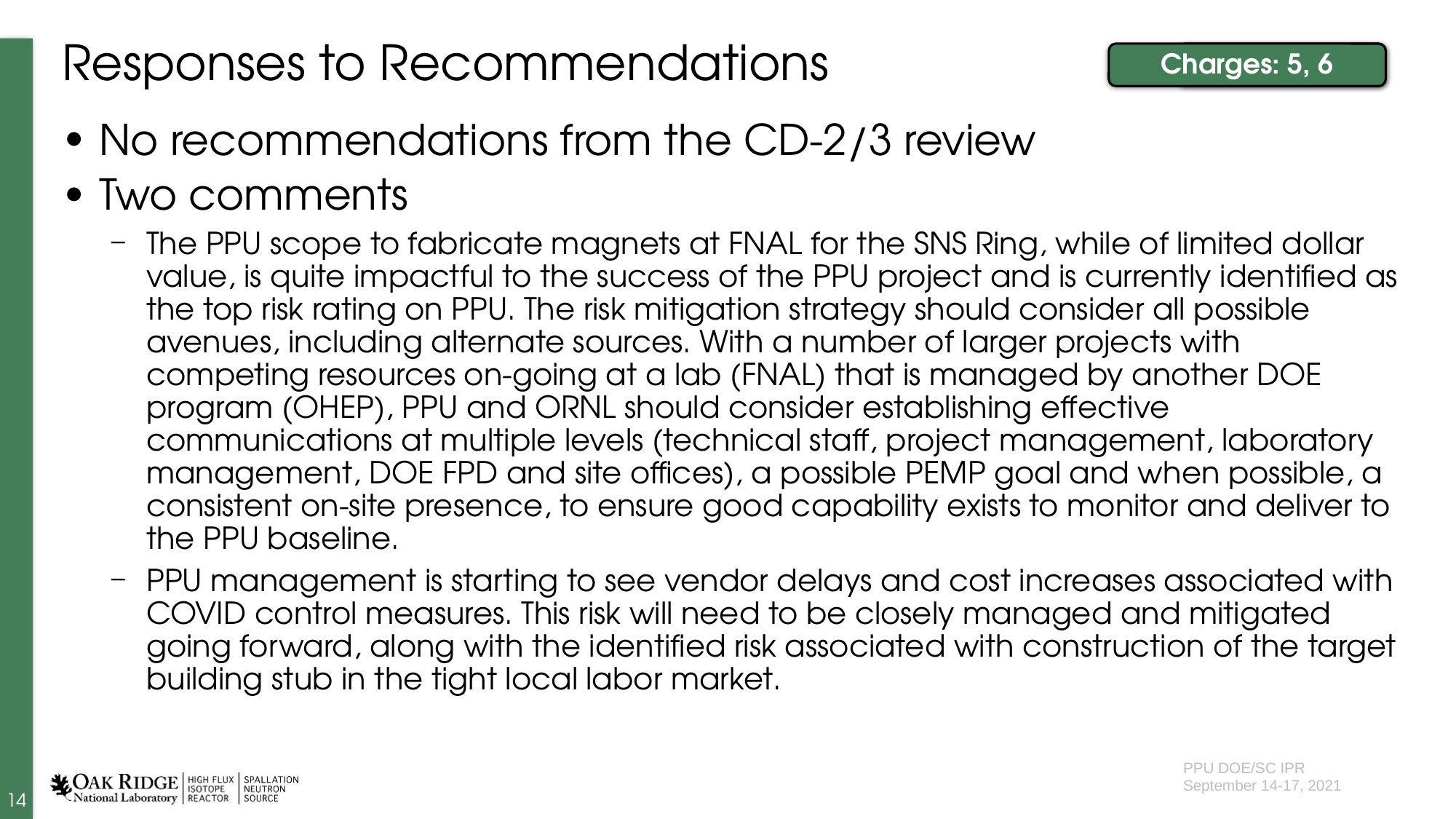

# Responses to Recommendations
Charges: 5, 6
Charge: x
No recommendations from the CD-2/3 review
Two comments
The PPU scope to fabricate magnets at FNAL for the SNS Ring, while of limited dollar value, is quite impactful to the success of the PPU project and is currently identified as the top risk rating on PPU. The risk mitigation strategy should consider all possible avenues, including alternate sources. With a number of larger projects with competing resources on-going at a lab (FNAL) that is managed by another DOE program (OHEP), PPU and ORNL should consider establishing effective communications at multiple levels (technical staff, project management, laboratory management, DOE FPD and site offices), a possible PEMP goal and when possible, a consistent on-site presence, to ensure good capability exists to monitor and deliver to the PPU baseline.
PPU management is starting to see vendor delays and cost increases associated with COVID control measures. This risk will need to be closely managed and mitigated going forward, along with the identified risk associated with construction of the target building stub in the tight local labor market.